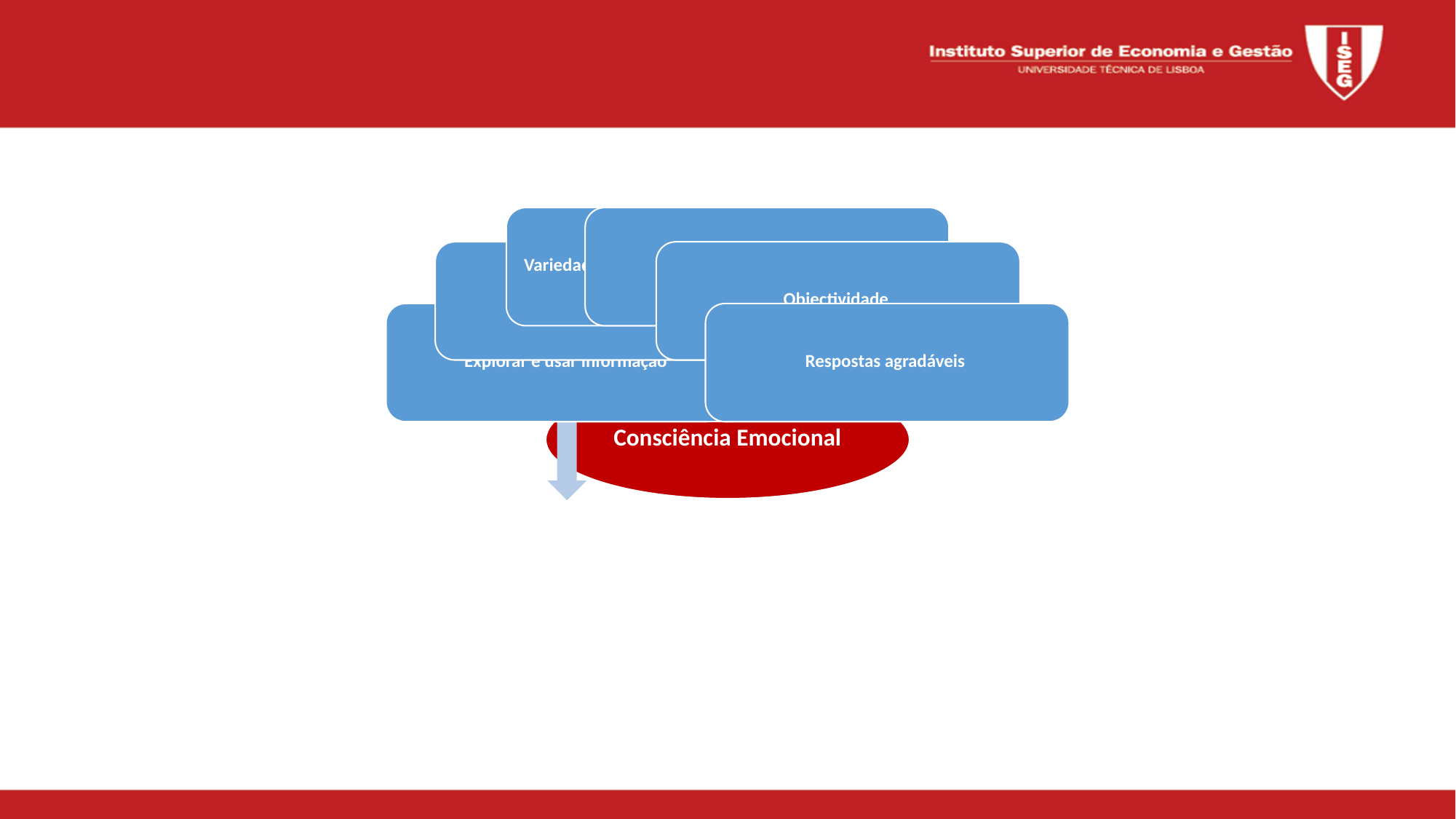

Consciência Emocional
Explorar e usar informação
Conforto
Objectividade
Respostas agradáveis